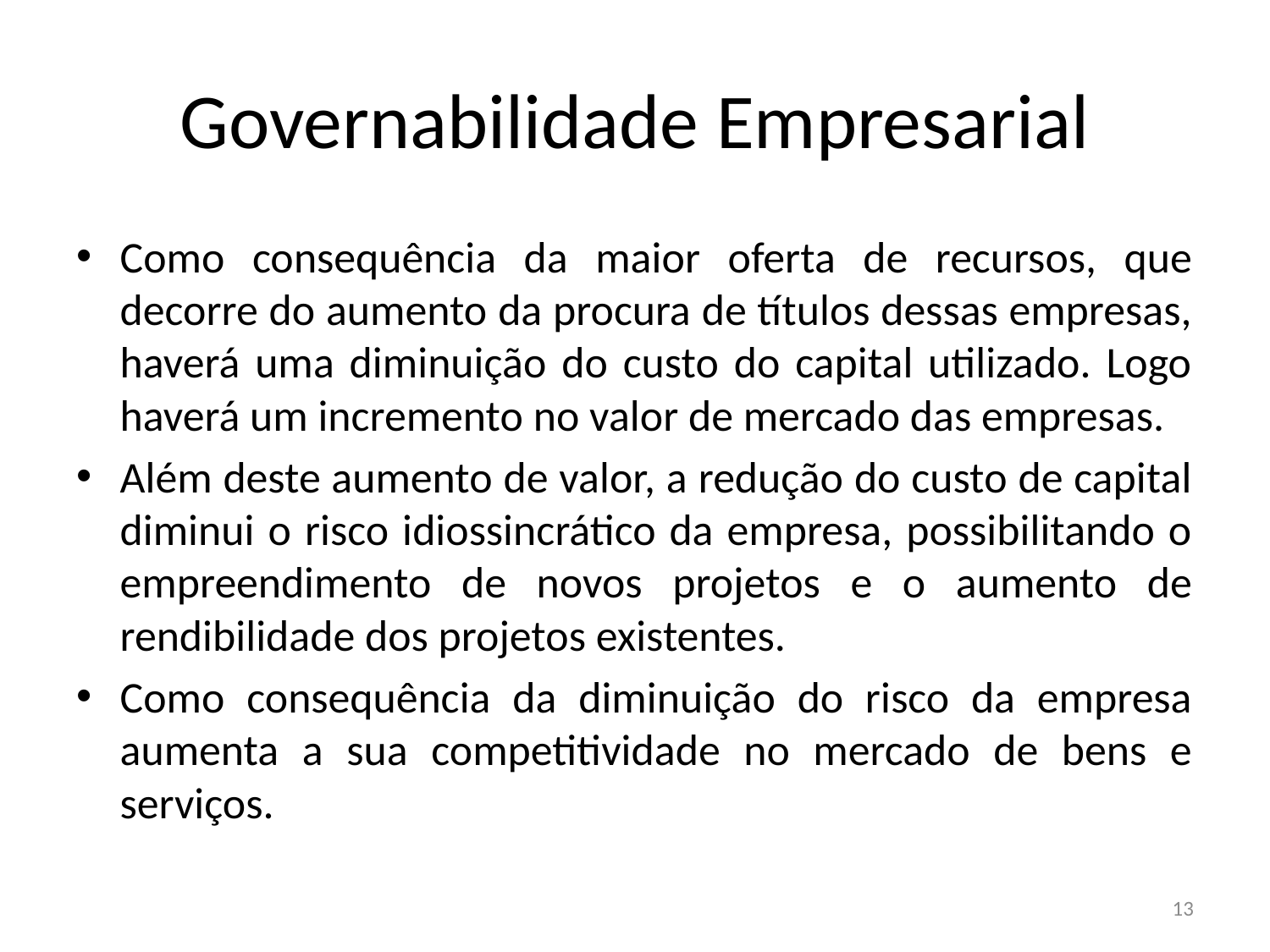

# Governabilidade Empresarial
Como consequência da maior oferta de recursos, que decorre do aumento da procura de títulos dessas empresas, haverá uma diminuição do custo do capital utilizado. Logo haverá um incremento no valor de mercado das empresas.
Além deste aumento de valor, a redução do custo de capital diminui o risco idiossincrático da empresa, possibilitando o empreendimento de novos projetos e o aumento de rendibilidade dos projetos existentes.
Como consequência da diminuição do risco da empresa aumenta a sua competitividade no mercado de bens e serviços.
13